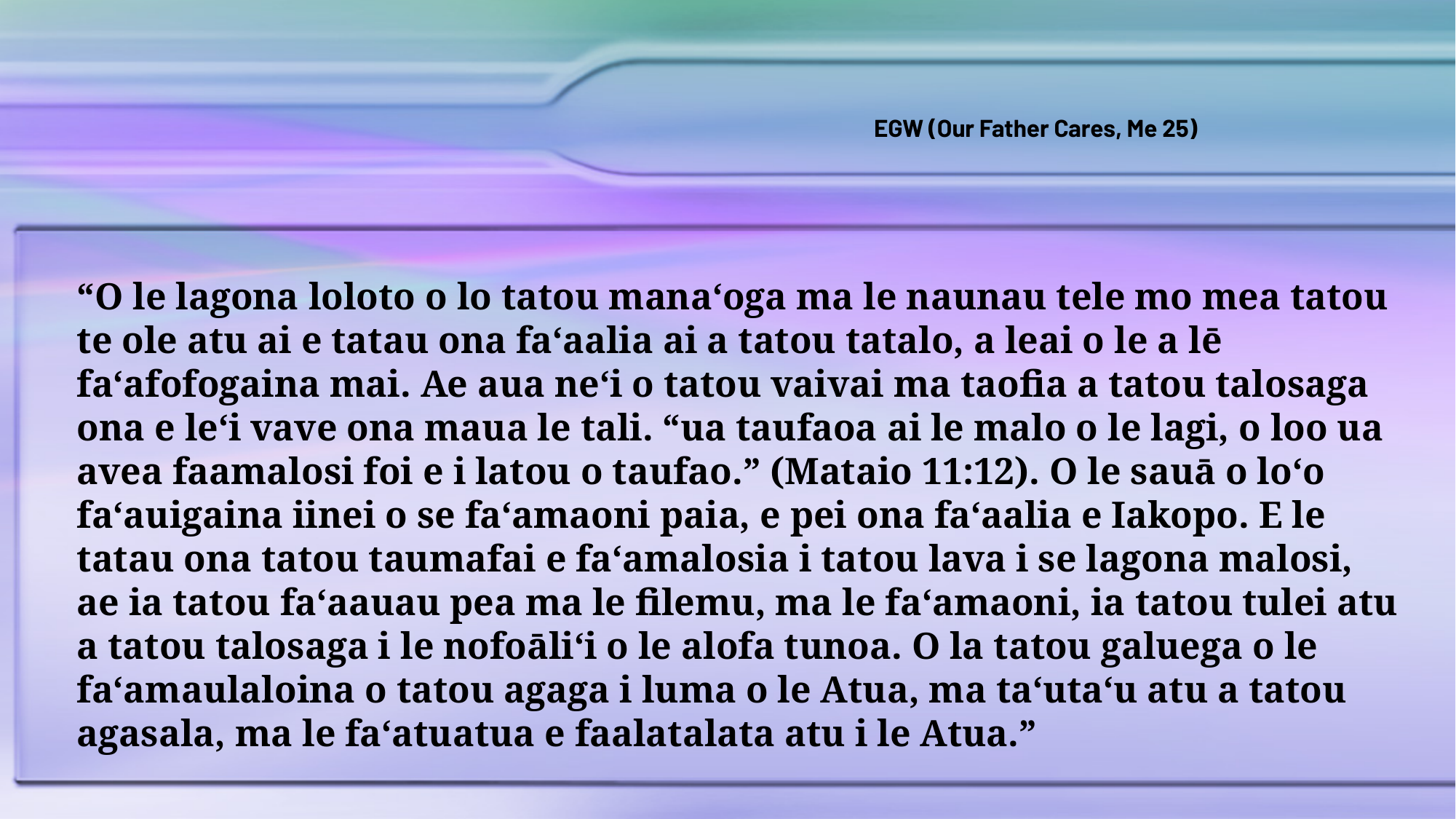

EGW (Our Father Cares, Me 25)
“O le lagona loloto o lo tatou manaʻoga ma le naunau tele mo mea tatou te ole atu ai e tatau ona faʻaalia ai a tatou tatalo, a leai o le a lē faʻafofogaina mai. Ae aua neʻi o tatou vaivai ma taofia a tatou talosaga ona e leʻi vave ona maua le tali. “ua taufaoa ai le malo o le lagi, o loo ua avea faamalosi foi e i latou o taufao.” (Mataio 11:12). O le sauā o loʻo faʻauigaina iinei o se faʻamaoni paia, e pei ona faʻaalia e Iakopo. E le tatau ona tatou taumafai e faʻamalosia i tatou lava i se lagona malosi, ae ia tatou faʻaauau pea ma le filemu, ma le faʻamaoni, ia tatou tulei atu a tatou talosaga i le nofoāliʻi o le alofa tunoa. O la tatou galuega o le faʻamaulaloina o tatou agaga i luma o le Atua, ma taʻutaʻu atu a tatou agasala, ma le faʻatuatua e faalatalata atu i le Atua.”